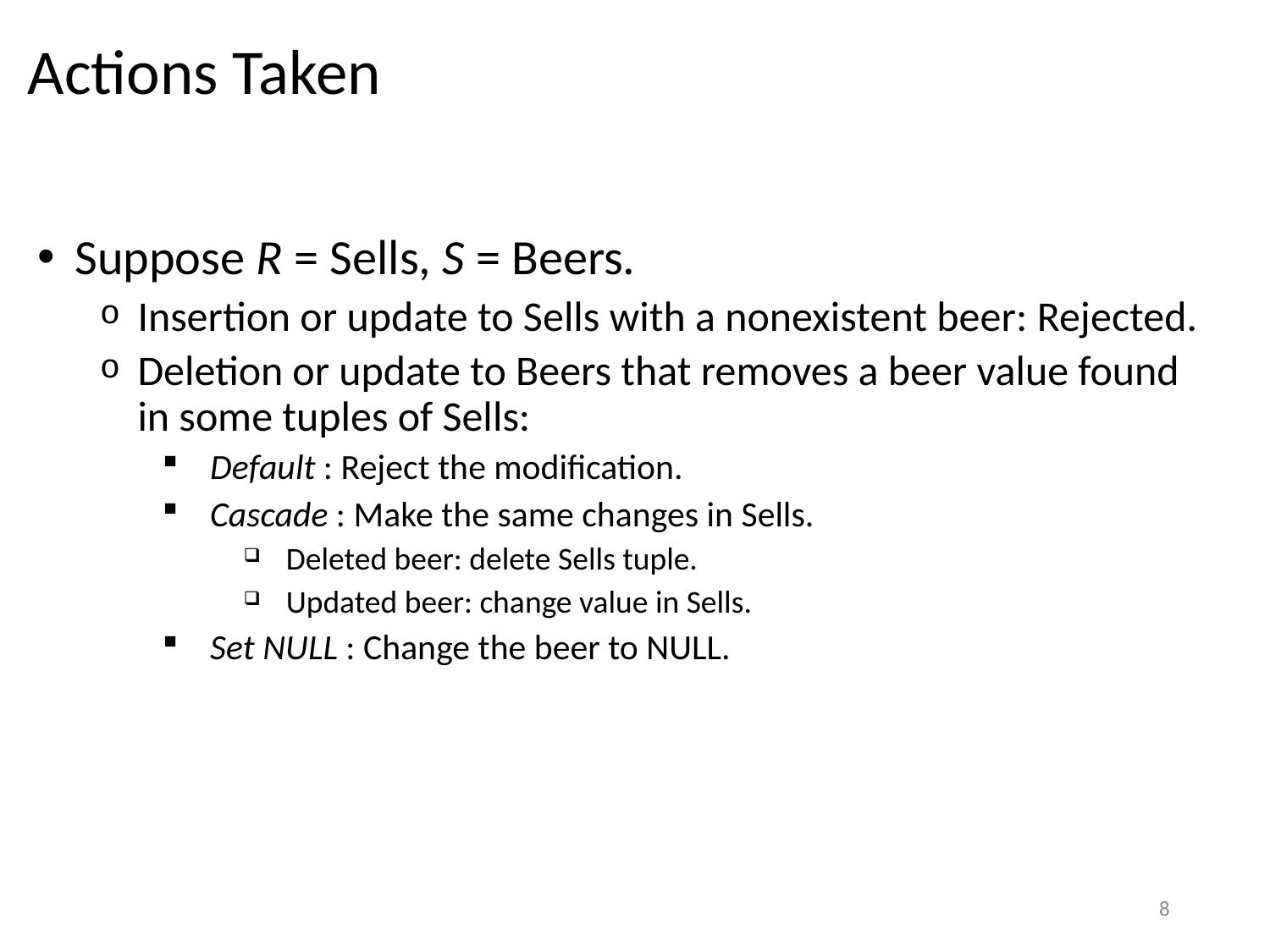

# Actions Taken
Suppose R = Sells, S = Beers.
Insertion or update to Sells with a nonexistent beer: Rejected.
Deletion or update to Beers that removes a beer value found in some tuples of Sells:
Default : Reject the modification.
Cascade : Make the same changes in Sells.
Deleted beer: delete Sells tuple.
Updated beer: change value in Sells.
Set NULL : Change the beer to NULL.

8